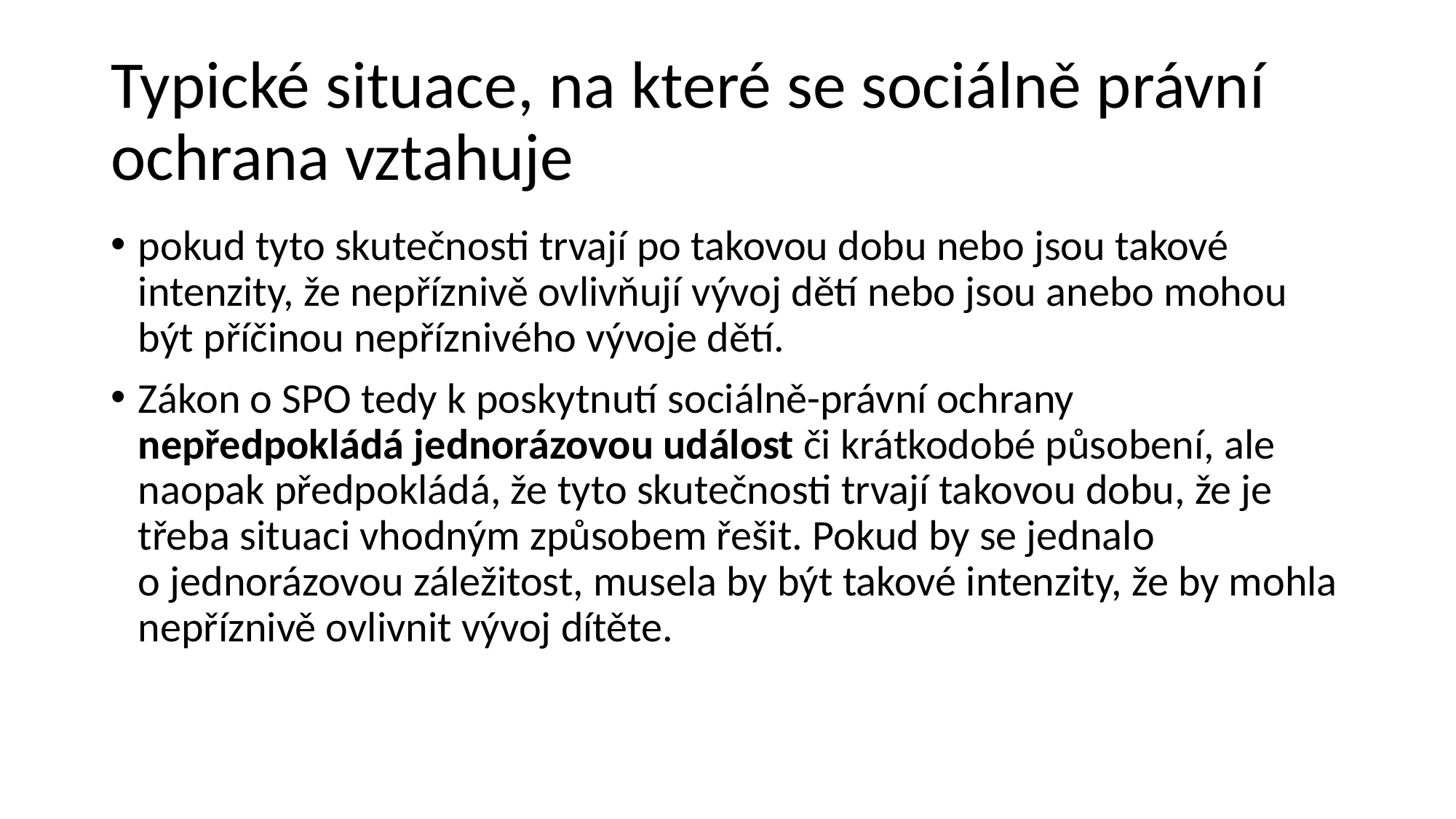

# Typické situace, na které se sociálně právní ochrana vztahuje
pokud tyto skutečnosti trvají po takovou dobu nebo jsou takové intenzity, že nepříznivě ovlivňují vývoj dětí nebo jsou anebo mohou být příčinou nepříznivého vývoje dětí.
Zákon o SPO tedy k poskytnutí sociálně-právní ochrany nepředpokládá jednorázovou událost či krátkodobé působení, ale naopak předpokládá, že tyto skutečnosti trvají takovou dobu, že je třeba situaci vhodným způsobem řešit. Pokud by se jednalo o jednorázovou záležitost, musela by být takové intenzity, že by mohla nepříznivě ovlivnit vývoj dítěte.